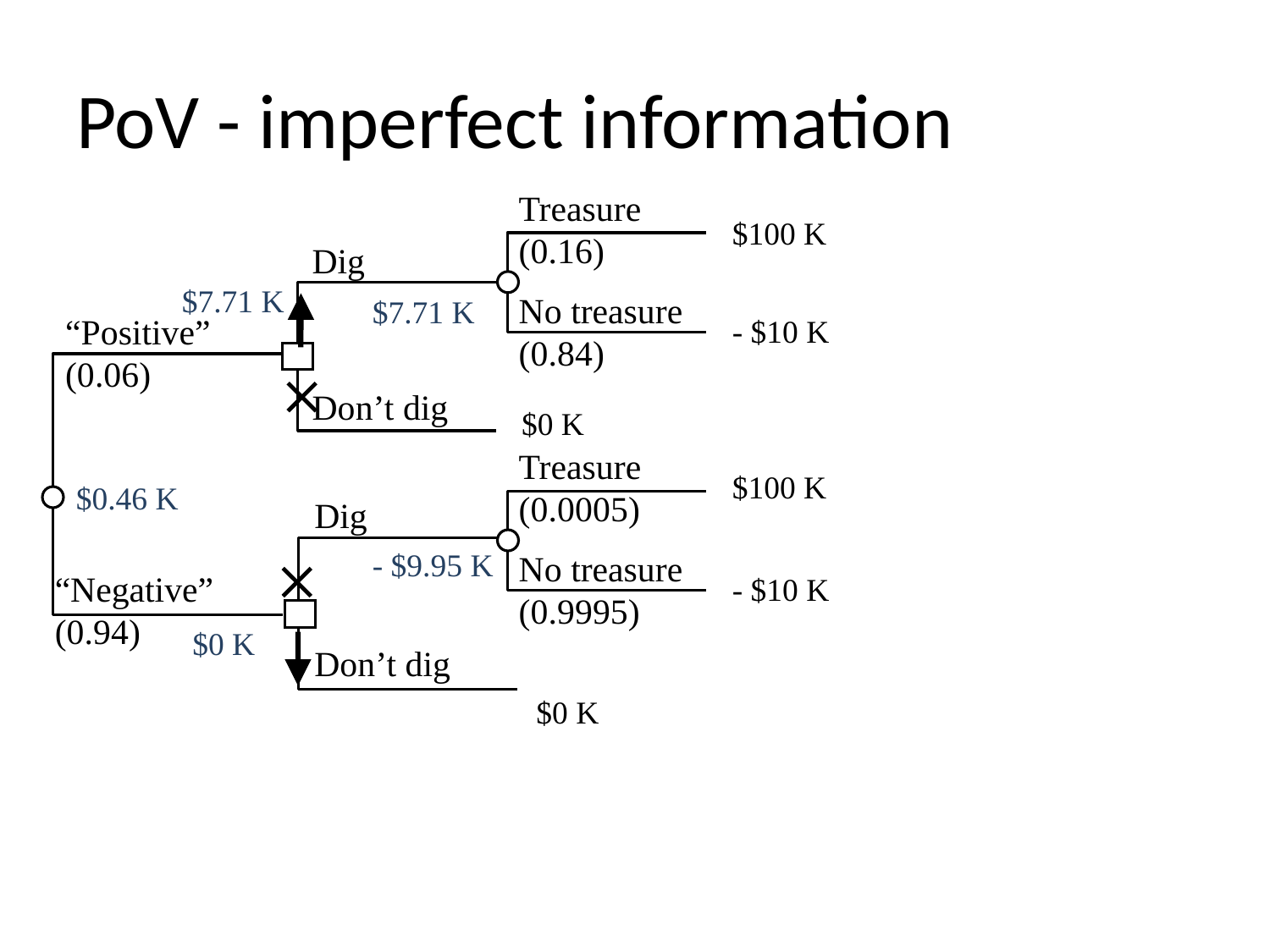

# PoV - imperfect information
Treasure  (0.16)

No treasure (0.84)
$100 K
Dig

Don’t dig
$7.71 K
$7.71 K

×
“Positive” (0.06)
- $10 K

$0 K
Treasure (0.0005)

No treasure (0.9995)
$100 K
$0.46 K

Dig

Don’t dig
- $9.95 K

×
“Negative” (0.94)
- $10 K
$0 K
$0 K